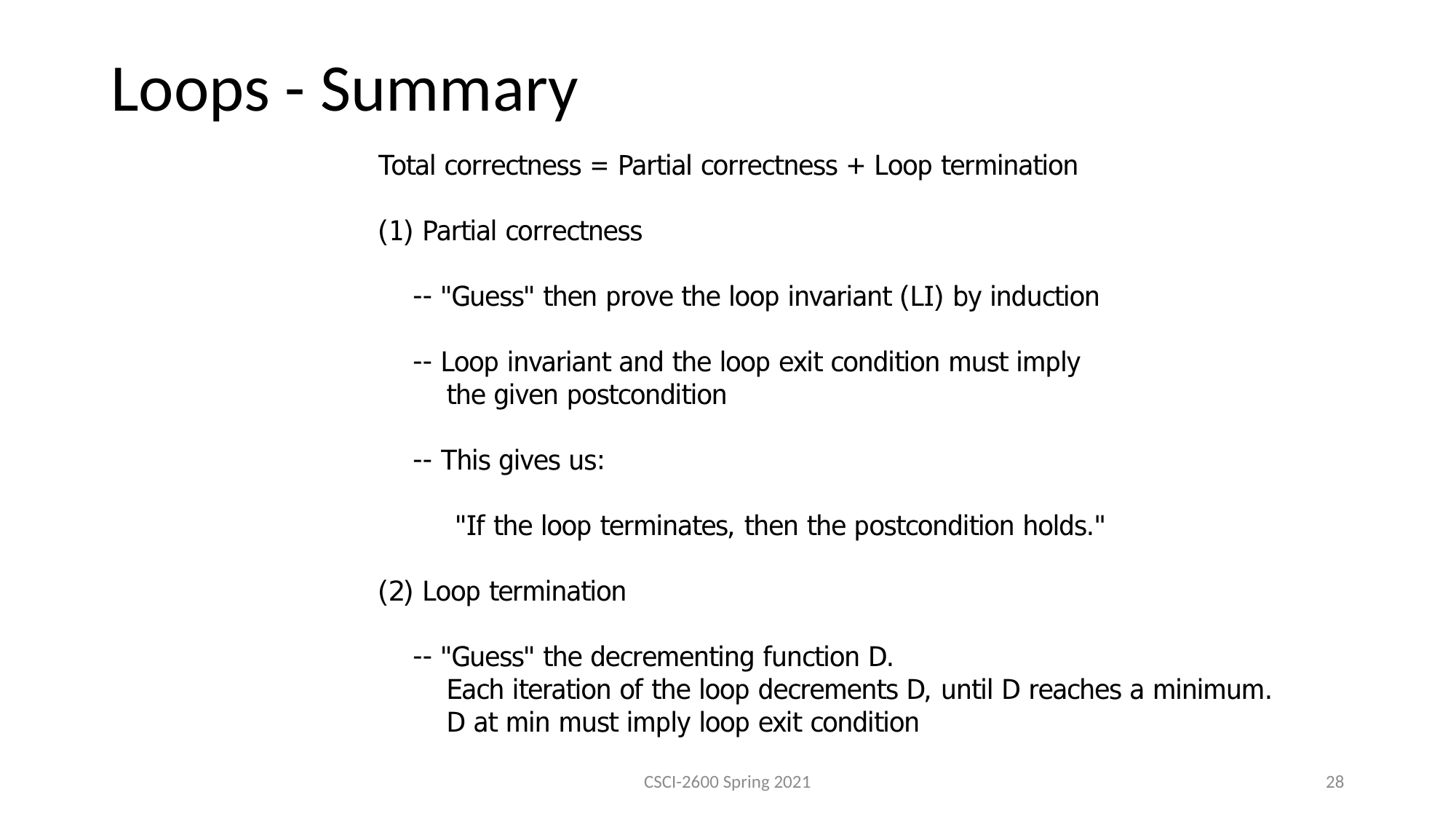

Loops - Summary
Total correctness = Partial correctness + Loop termination

(1) Partial correctness

    -- "Guess" then prove the loop invariant (LI) by induction

    -- Loop invariant and the loop exit condition must imply
        the given postcondition

    -- This gives us:

         "If the loop terminates, then the postcondition holds."

(2) Loop termination

    -- "Guess" the decrementing function D.
        Each iteration of the loop decrements D, until D reaches a minimum.
        D at min must imply loop exit condition

CSCI-2600 Spring 2021
28